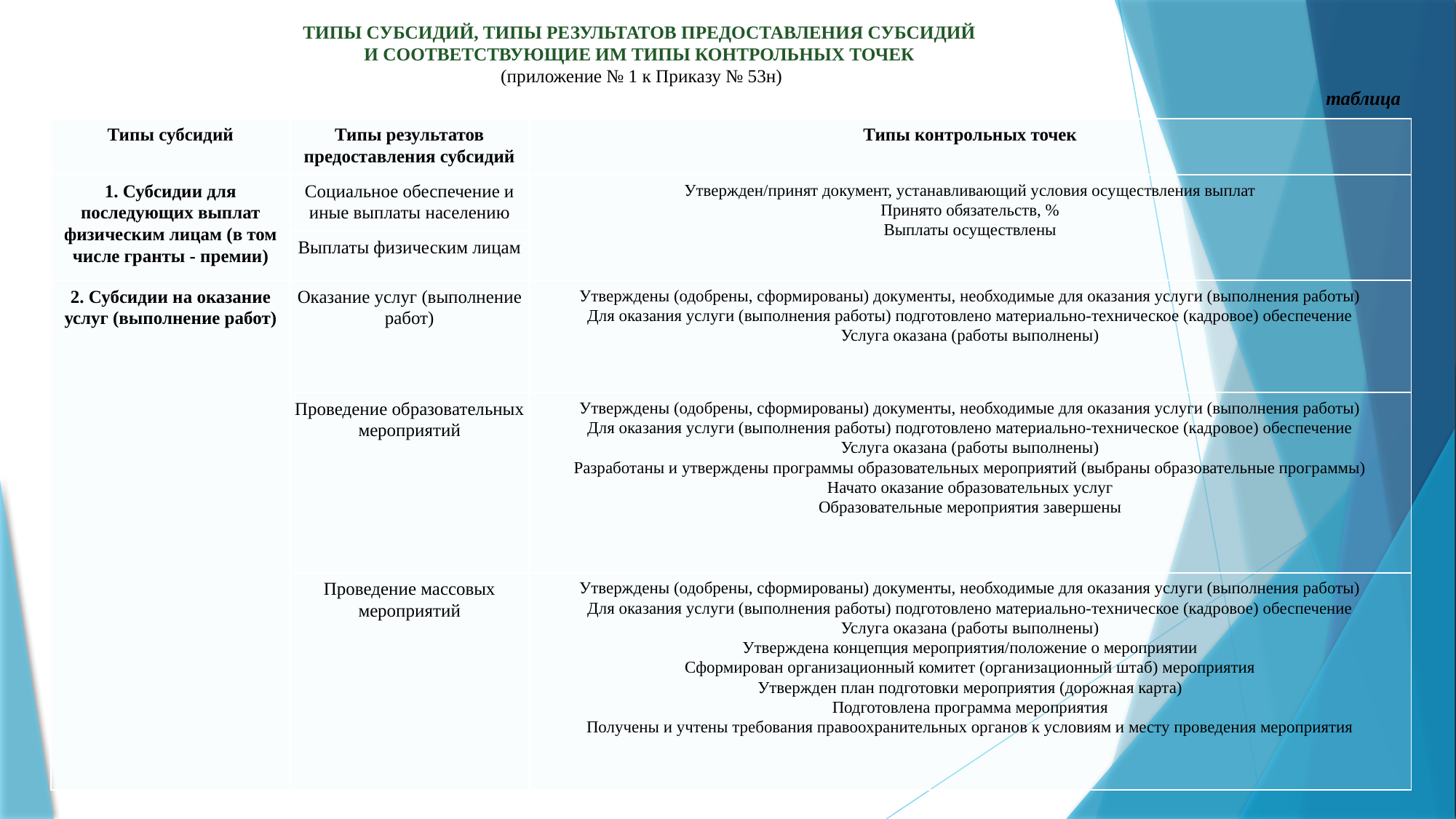

# ТИПЫ СУБСИДИЙ, ТИПЫ РЕЗУЛЬТАТОВ ПРЕДОСТАВЛЕНИЯ СУБСИДИЙ И СООТВЕТСТВУЮЩИЕ ИМ ТИПЫ КОНТРОЛЬНЫХ ТОЧЕК (приложение № 1 к Приказу № 53н)

таблица
| Типы субсидий | Типы результатов предоставления субсидий | Типы контрольных точек |
| --- | --- | --- |
| 1. Субсидии для последующих выплат физическим лицам (в том числе гранты - премии) | Социальное обеспечение и иные выплаты населению | Утвержден/принят документ, устанавливающий условия осуществления выплат Принято обязательств, % Выплаты осуществлены |
|  | Выплаты физическим лицам |  |
| 2. Субсидии на оказание услуг (выполнение работ) | Оказание услуг (выполнение работ) | Утверждены (одобрены, сформированы) документы, необходимые для оказания услуги (выполнения работы) Для оказания услуги (выполнения работы) подготовлено материально-техническое (кадровое) обеспечение Услуга оказана (работы выполнены) |
|  | Проведение образовательных мероприятий | Утверждены (одобрены, сформированы) документы, необходимые для оказания услуги (выполнения работы) Для оказания услуги (выполнения работы) подготовлено материально-техническое (кадровое) обеспечение Услуга оказана (работы выполнены) Разработаны и утверждены программы образовательных мероприятий (выбраны образовательные программы) Начато оказание образовательных услуг Образовательные мероприятия завершены |
|  | Проведение массовых мероприятий | Утверждены (одобрены, сформированы) документы, необходимые для оказания услуги (выполнения работы) Для оказания услуги (выполнения работы) подготовлено материально-техническое (кадровое) обеспечение Услуга оказана (работы выполнены) Утверждена концепция мероприятия/положение о мероприятии Сформирован организационный комитет (организационный штаб) мероприятия Утвержден план подготовки мероприятия (дорожная карта) Подготовлена программа мероприятия Получены и учтены требования правоохранительных органов к условиям и месту проведения мероприятия |